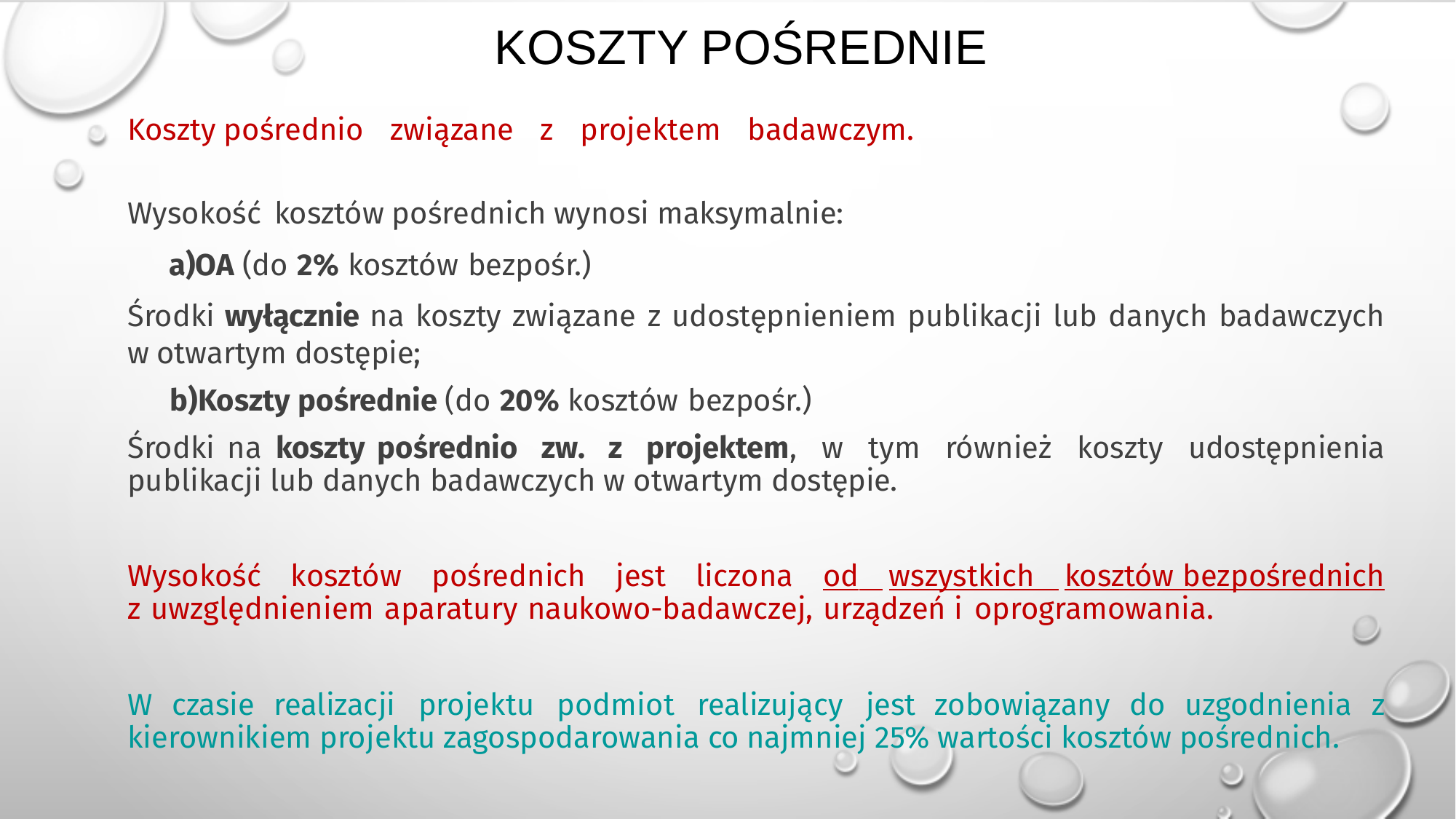

# KOSZTY POŚREDNIE
Koszty pośrednio  związane  z  projektem  badawczym.

Wysokość kosztów pośrednich wynosi maksymalnie:
OA (do 2% kosztów bezpośr.)
Środki wyłącznie na koszty związane z udostępnieniem publikacji lub danych badawczych w otwartym dostępie;
Koszty pośrednie (do 20% kosztów bezpośr.)
Środki na koszty pośrednio  zw.  z  projektem,  w  tym  również  koszty  udostępnienia publikacji lub danych badawczych w otwartym dostępie.

Wysokość  kosztów  pośrednich  jest  liczona  od  wszystkich  kosztów bezpośrednich z uwzględnieniem aparatury naukowo-badawczej, urządzeń i oprogramowania.

W czasie realizacji projektu podmiot realizujący jest zobowiązany do uzgodnienia z kierownikiem projektu zagospodarowania co najmniej 25% wartości kosztów pośrednich.